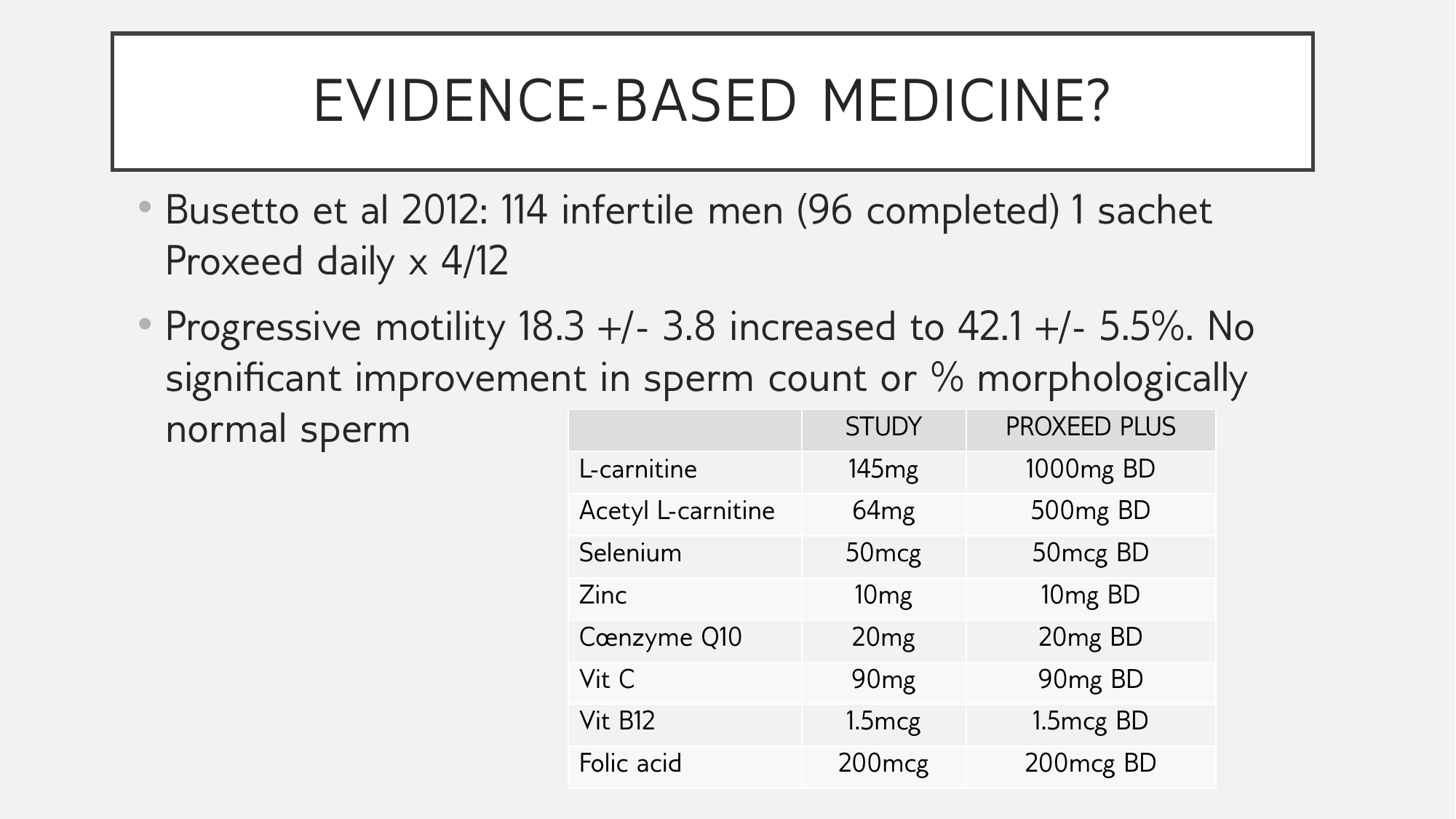

# EVIDENCE-BASED MEDICINE?
Busetto et al 2012: 114 infertile men (96 completed) 1 sachet Proxeed daily x 4/12
Progressive motility 18.3 +/- 3.8 increased to 42.1 +/- 5.5%. No significant improvement in sperm count or % morphologically normal sperm
|  | STUDY | PROXEED PLUS |
| --- | --- | --- |
| L-carnitine | 145mg | 1000mg BD |
| Acetyl L-carnitine | 64mg | 500mg BD |
| Selenium | 50mcg | 50mcg BD |
| Zinc | 10mg | 10mg BD |
| Coenzyme Q10 | 20mg | 20mg BD |
| Vit C | 90mg | 90mg BD |
| Vit B12 | 1.5mcg | 1.5mcg BD |
| Folic acid | 200mcg | 200mcg BD |